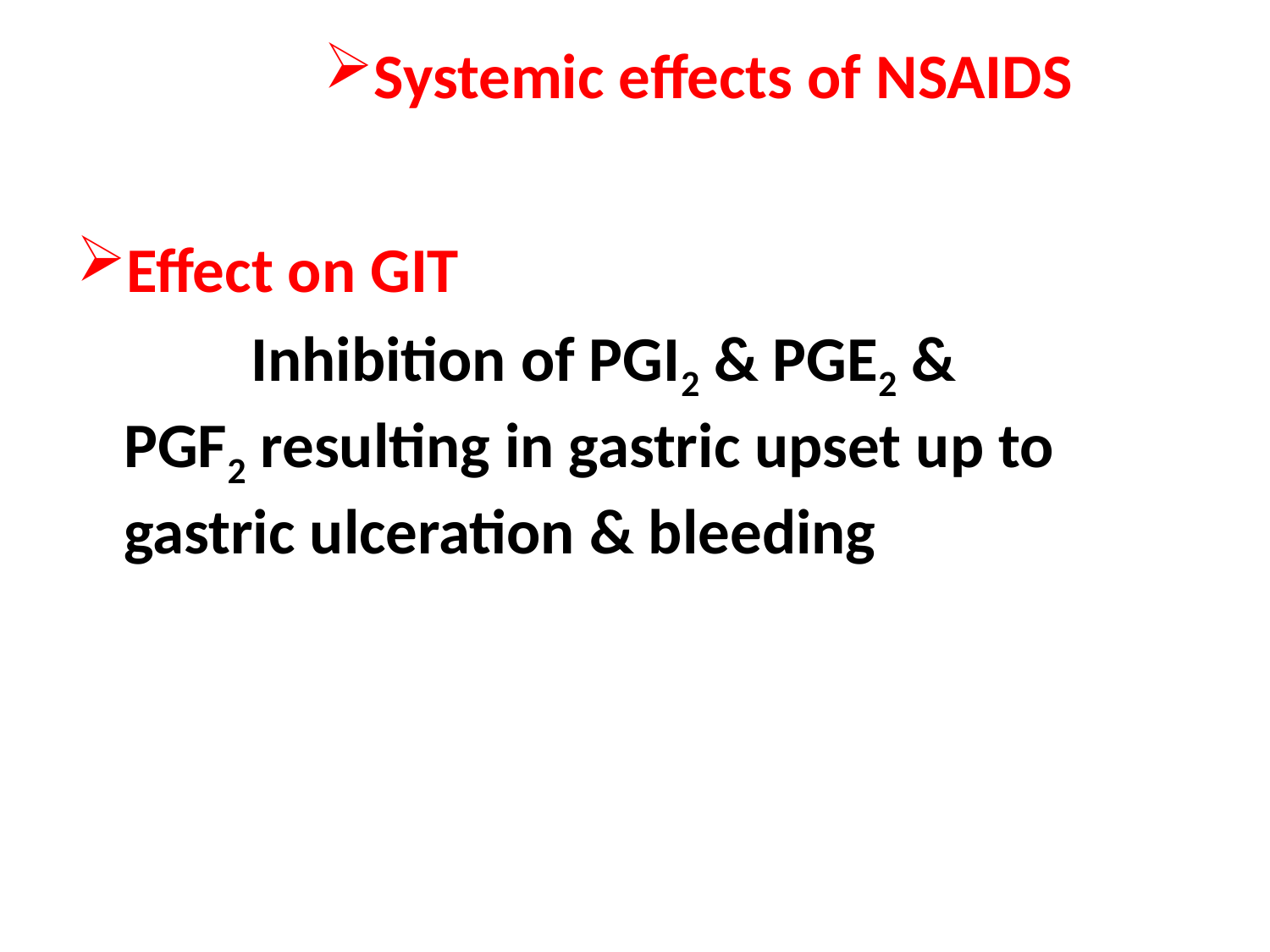

# Systemic effects of NSAIDS
Effect on GIT
		Inhibition of PGI2 & PGE2 & PGF2 resulting in gastric upset up to gastric ulceration & bleeding